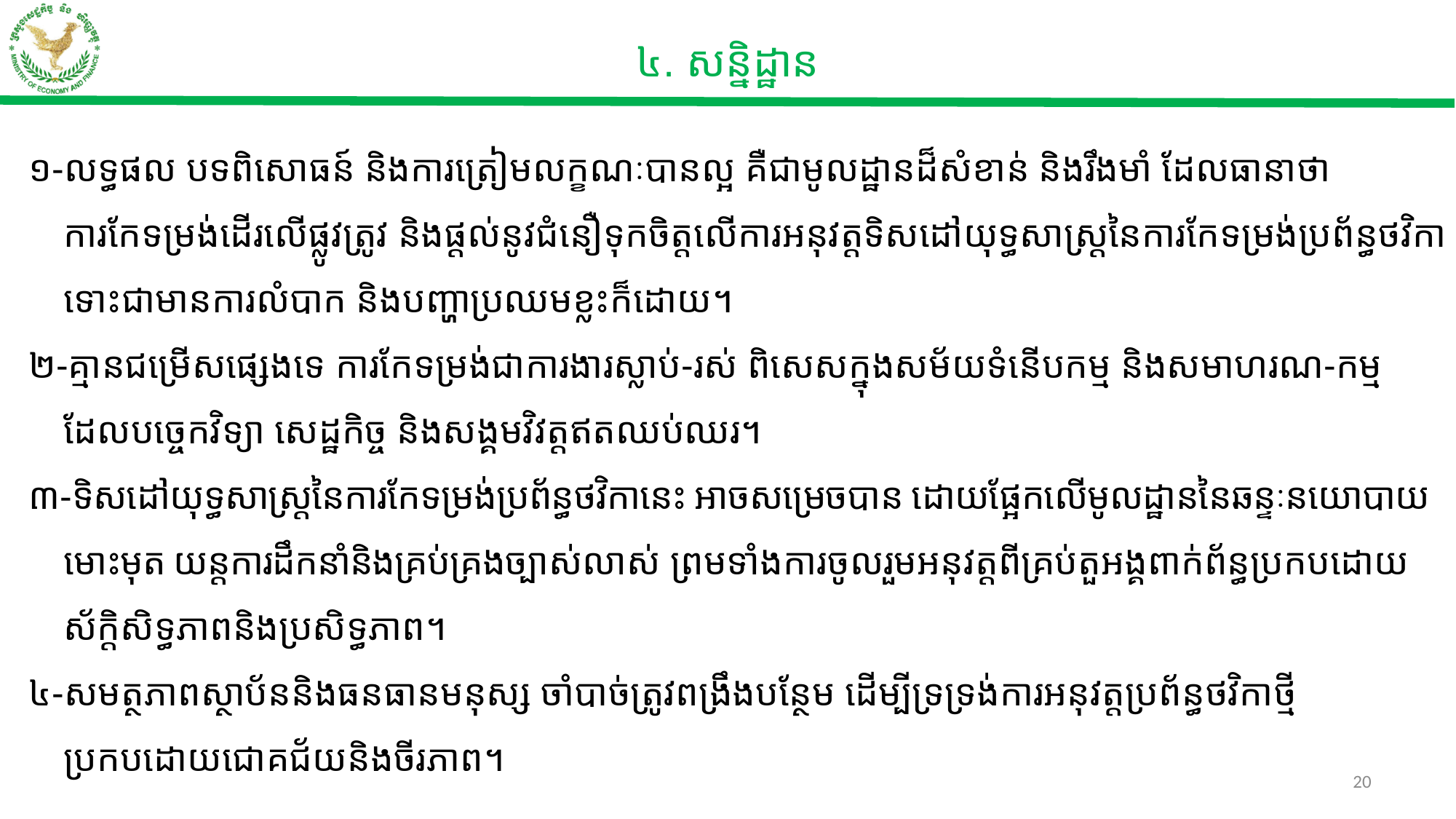

៤. សន្និដ្ឋាន
១-លទ្ធផល បទពិសោធន៍ និងការត្រៀមលក្ខណៈបានល្អ គឺជាមូលដ្ឋានដ៏សំខាន់ និងរឹងមាំ ដែលធានាថាការកែទម្រង់ដើរលើផ្លូវត្រូវ និងផ្តល់នូវជំនឿទុកចិត្តលើការអនុវត្តទិសដៅយុទ្ធសាស្ត្រនៃ​ការកែទម្រ​ង់​​ប្រព័ន្ធ​ថវិកា ទោះជាមានការលំបាក និងបញ្ហាប្រឈមខ្លះក៏ដោយ។
២-គ្មានជម្រើសផ្សេងទេ ការកែទម្រង់ជាការងារស្លាប់-រស់ ពិសេសក្នុងសម័យទំនើបកម្ម និងសមាហរណ​-កម្ម ដែលបច្ចេកវិទ្យា សេដ្ឋកិច្ច និងសង្គមវិវត្តឥតឈប់ឈរ។
៣-ទិសដៅយុទ្ធសាស្ត្រនៃការកែទម្រង់ប្រព័ន្ធ​ថវិកា​នេះ ឤចសម្រេច​បាន ដោយផ្អែកលើមូលដ្ឋាន​នៃ​ឆន្ទៈនយោបាយមោះមុត យន្តការដឹកនាំនិង​គ្រប់គ្រងច្បាស់លាស់ ព្រមទាំងការ​ចូលរួម​អនុវត្តពី​គ្រប់​តួអង្គ​ពាក់ព័ន្ធ​ប្រកបដោយស័ក្តិសិទ្ធភាពនិងប្រសិទ្ធ​ភាព។
៤-សមត្ថភាព​ស្ថាប័ន​និង​ធនធានមនុស្ស ចាំបាច់​ត្រូវ​ពង្រឹង​បន្ថែម ដើម្បីទ្រទ្រង់​ការអនុវត្តប្រព័ន្ធថវិកាថ្មី ប្រកបដោយជោគជ័យនិងចីរភាព។
20